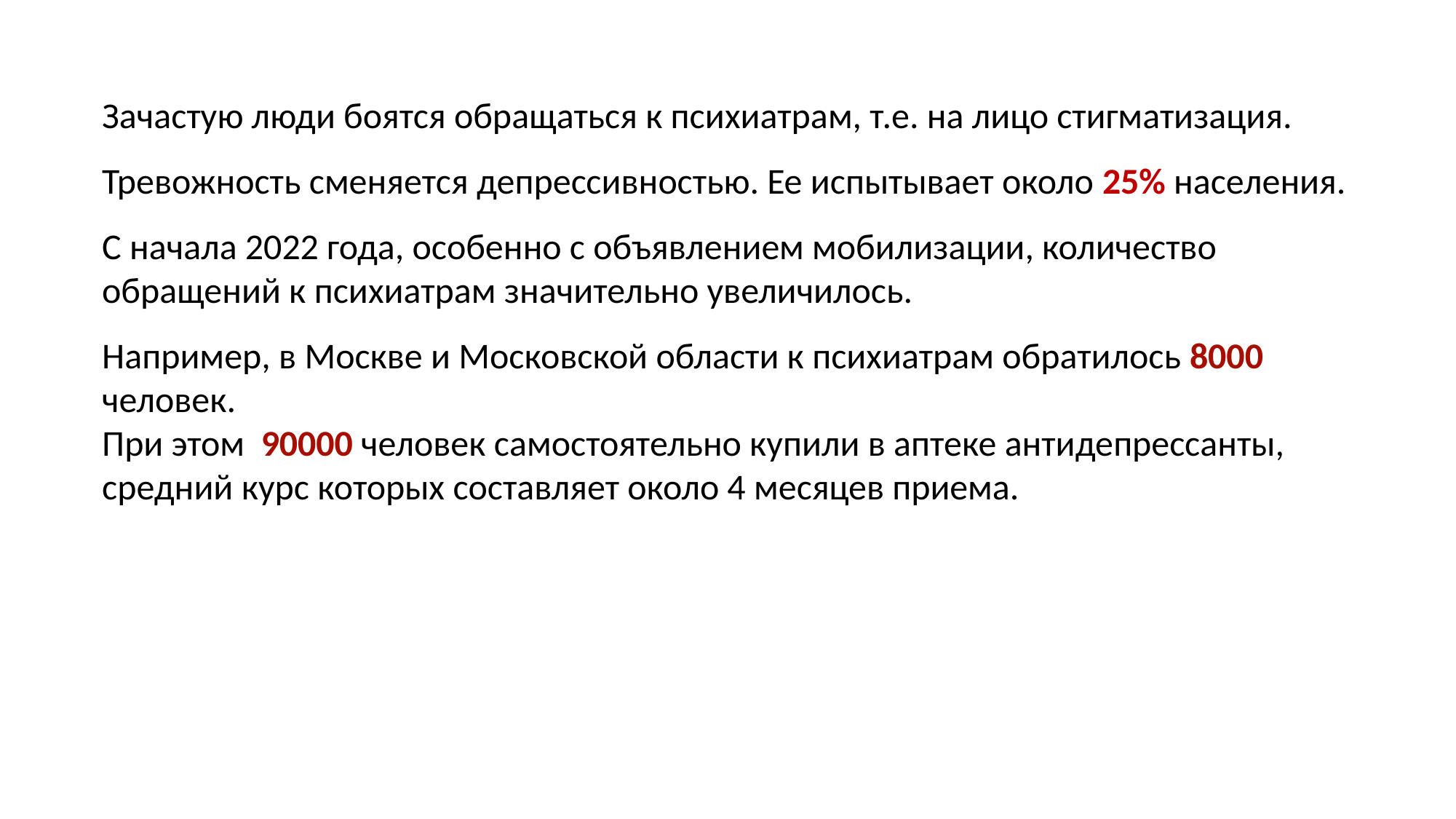

Зачастую люди боятся обращаться к психиатрам, т.е. на лицо стигматизация.

Тревожность сменяется депрессивностью. Ее испытывает около 25% населения.

С начала 2022 года, особенно с объявлением мобилизации, количество обращений к психиатрам значительно увеличилось.

Например, в Москве и Московской области к психиатрам обратилось 8000 человек.
При этом  90000 человек самостоятельно купили в аптеке антидепрессанты, средний курс которых составляет около 4 месяцев приема.